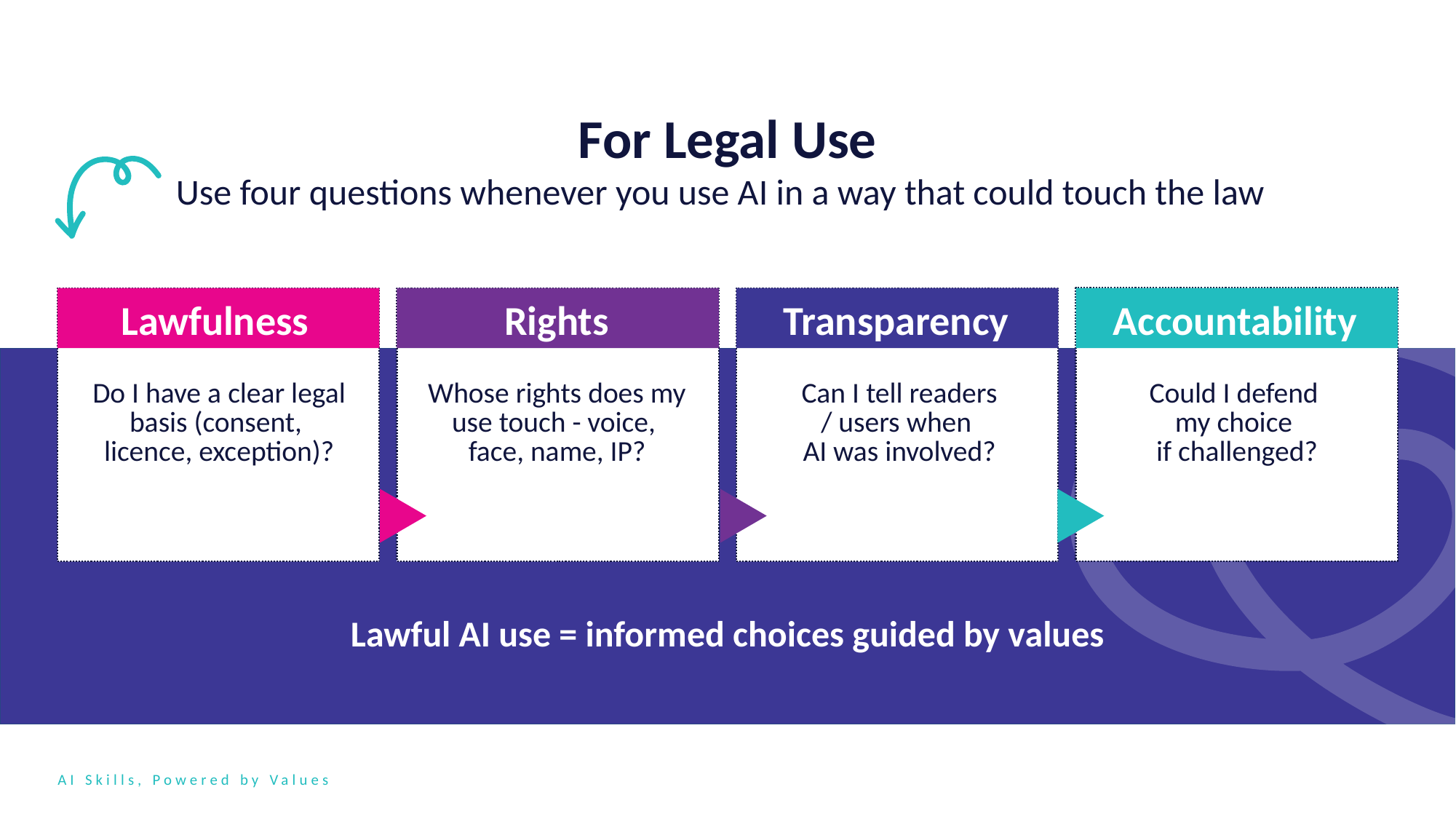

For Legal Use

Use four questions whenever you use AI in a way that could touch the law

Lawfulness
Rights
Transparency
Accountability

Do I have a clear legal basis (consent,
licence, exception)?

Whose rights does my use touch - voice,
face, name, IP?

Can I tell readers
/ users when
AI was involved?

Could I defend
my choice
if challenged?

Lawful AI use = informed choices guided by values